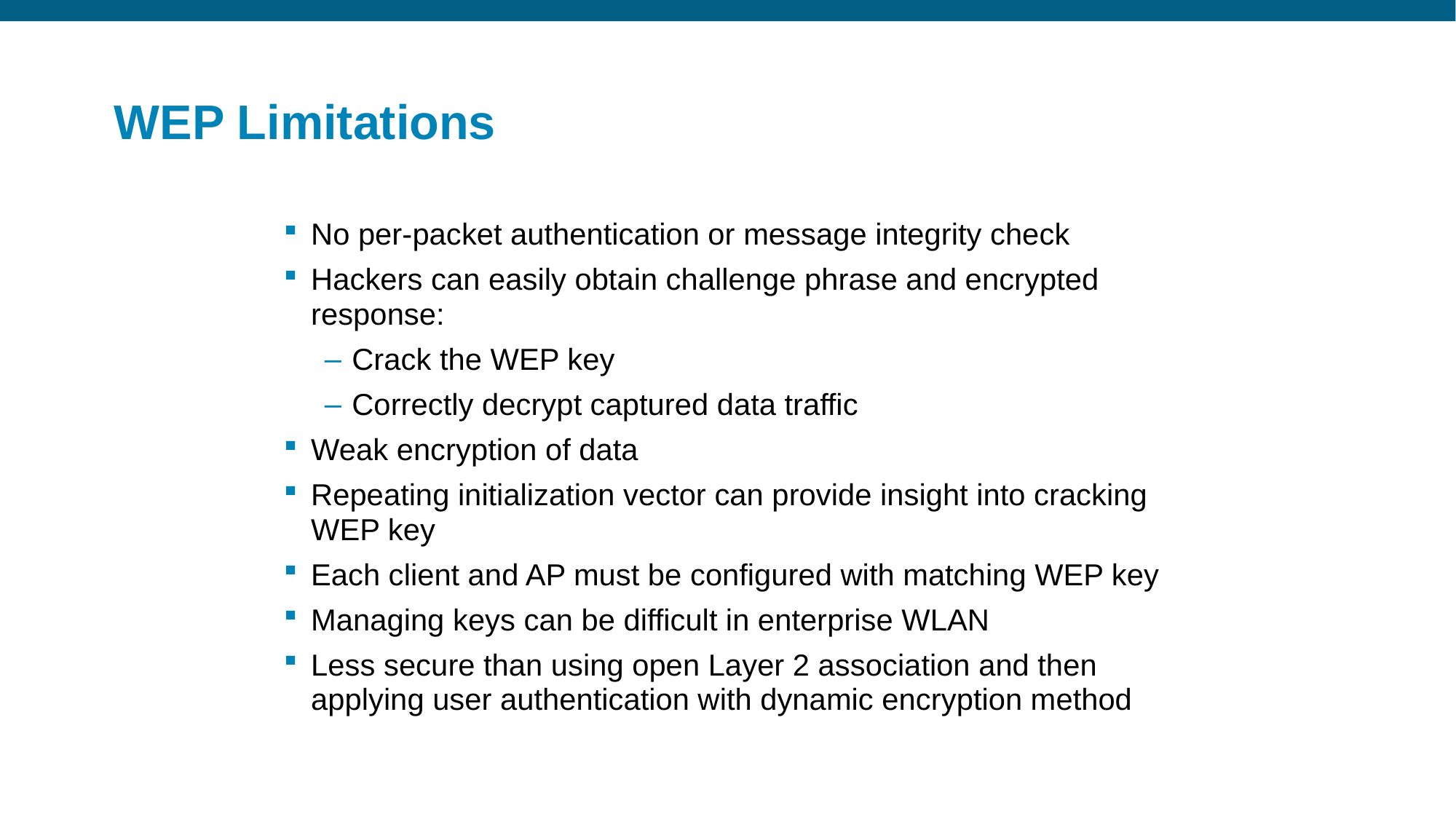

# WEP Limitations
No per-packet authentication or message integrity check
Hackers can easily obtain challenge phrase and encrypted response:
Crack the WEP key
Correctly decrypt captured data traffic
Weak encryption of data
Repeating initialization vector can provide insight into cracking WEP key
Each client and AP must be configured with matching WEP key
Managing keys can be difficult in enterprise WLAN
Less secure than using open Layer 2 association and then applying user authentication with dynamic encryption method